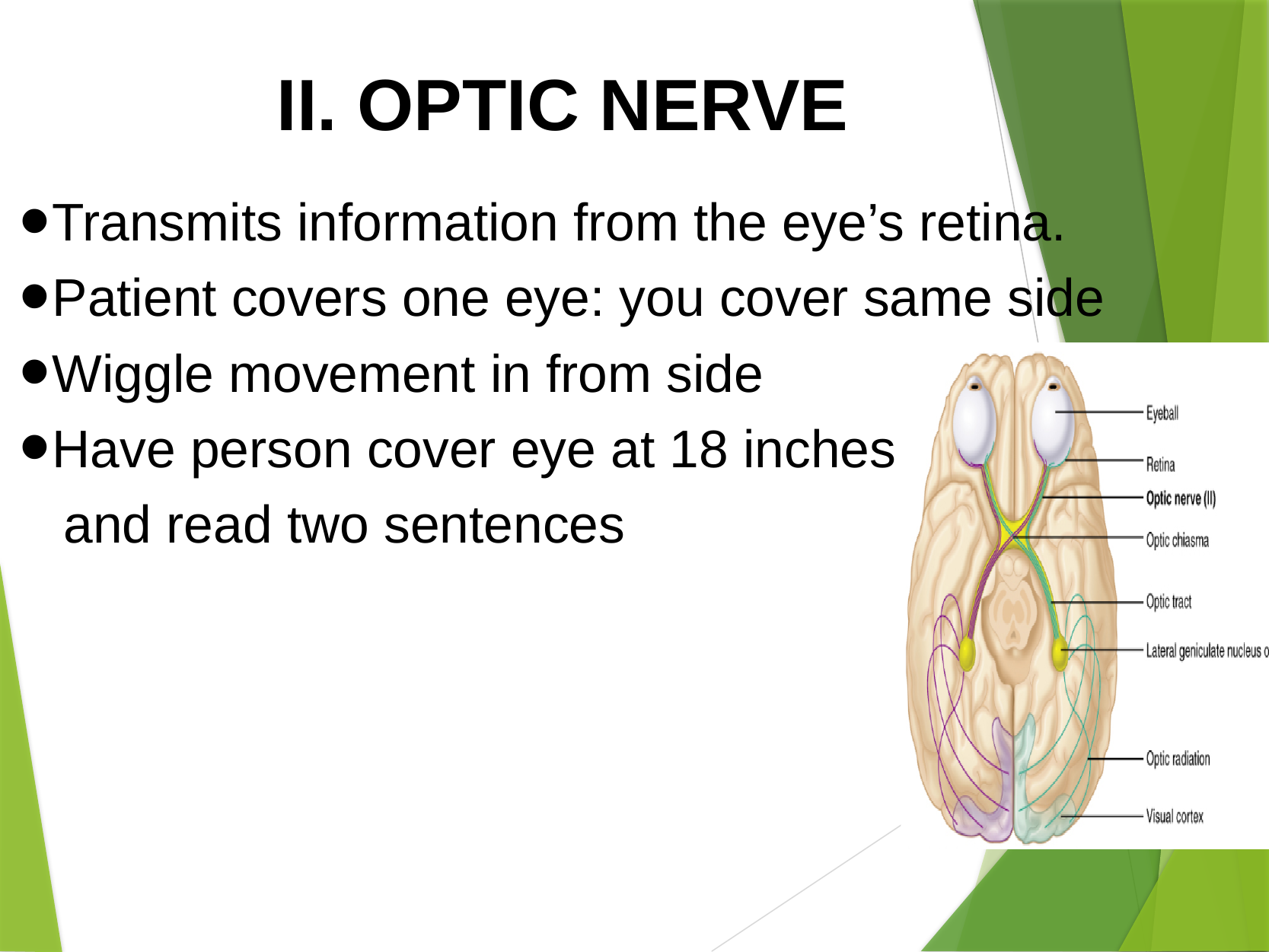

II. OPTIC NERVE
Transmits information from the eye’s retina.
Patient covers one eye: you cover same side
Wiggle movement in from side
Have person cover eye at 18 inches
   and read two sentences